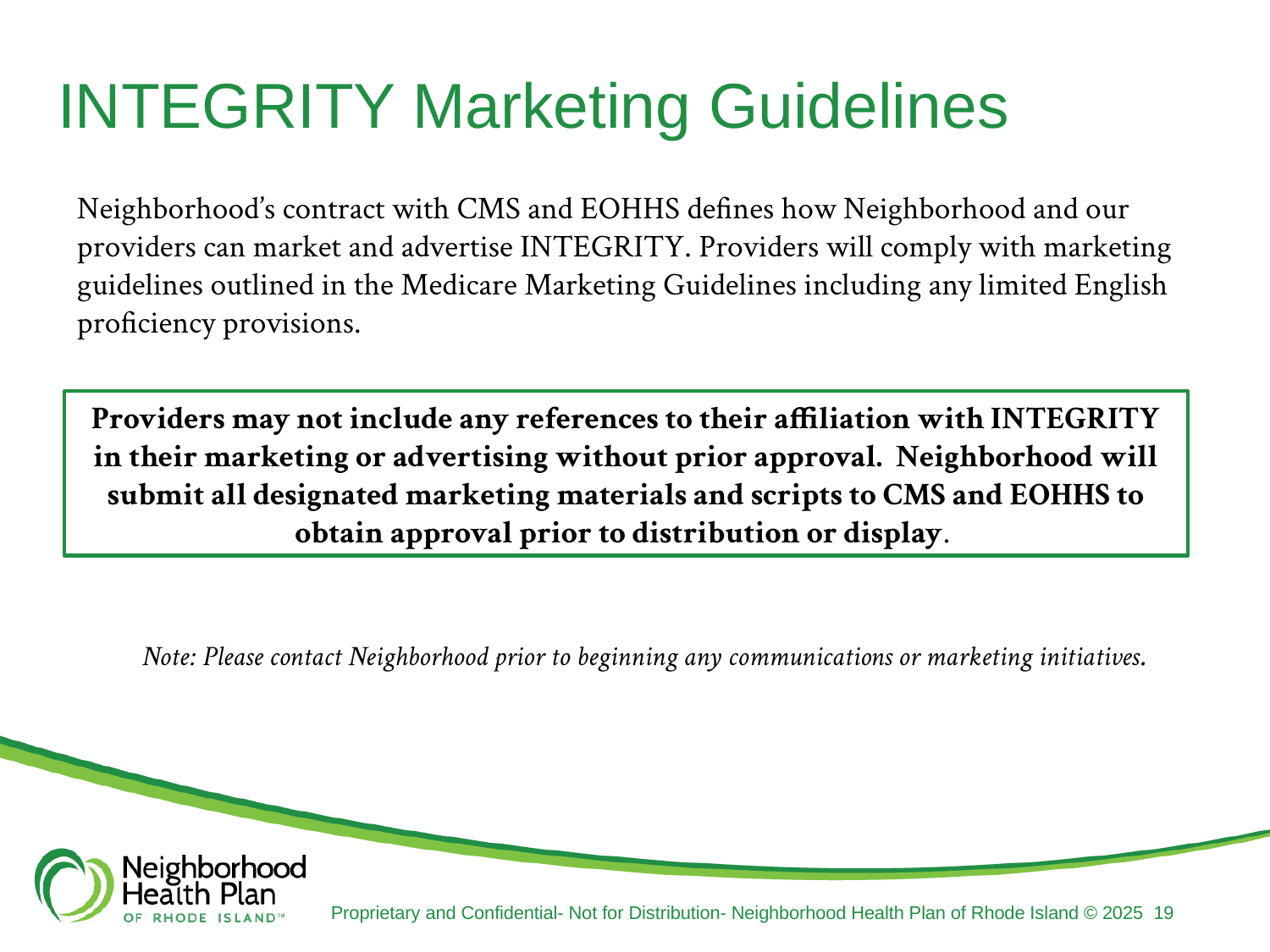

INTEGRITY Marketing Guidelines

Neighborhood’s contract with CMS and EOHHS defines how Neighborhood and our providers can market and advertise INTEGRITY. Providers will comply with marketing guidelines outlined in the Medicare Marketing Guidelines including any limited English proficiency provisions.

Providers may not include any references to their affiliation with INTEGRITY in their marketing or advertising without prior approval.  Neighborhood will submit all designated marketing materials and scripts to CMS and EOHHS to obtain approval prior to distribution or display.
Note: Please contact Neighborhood prior to beginning any communications or marketing initiatives.